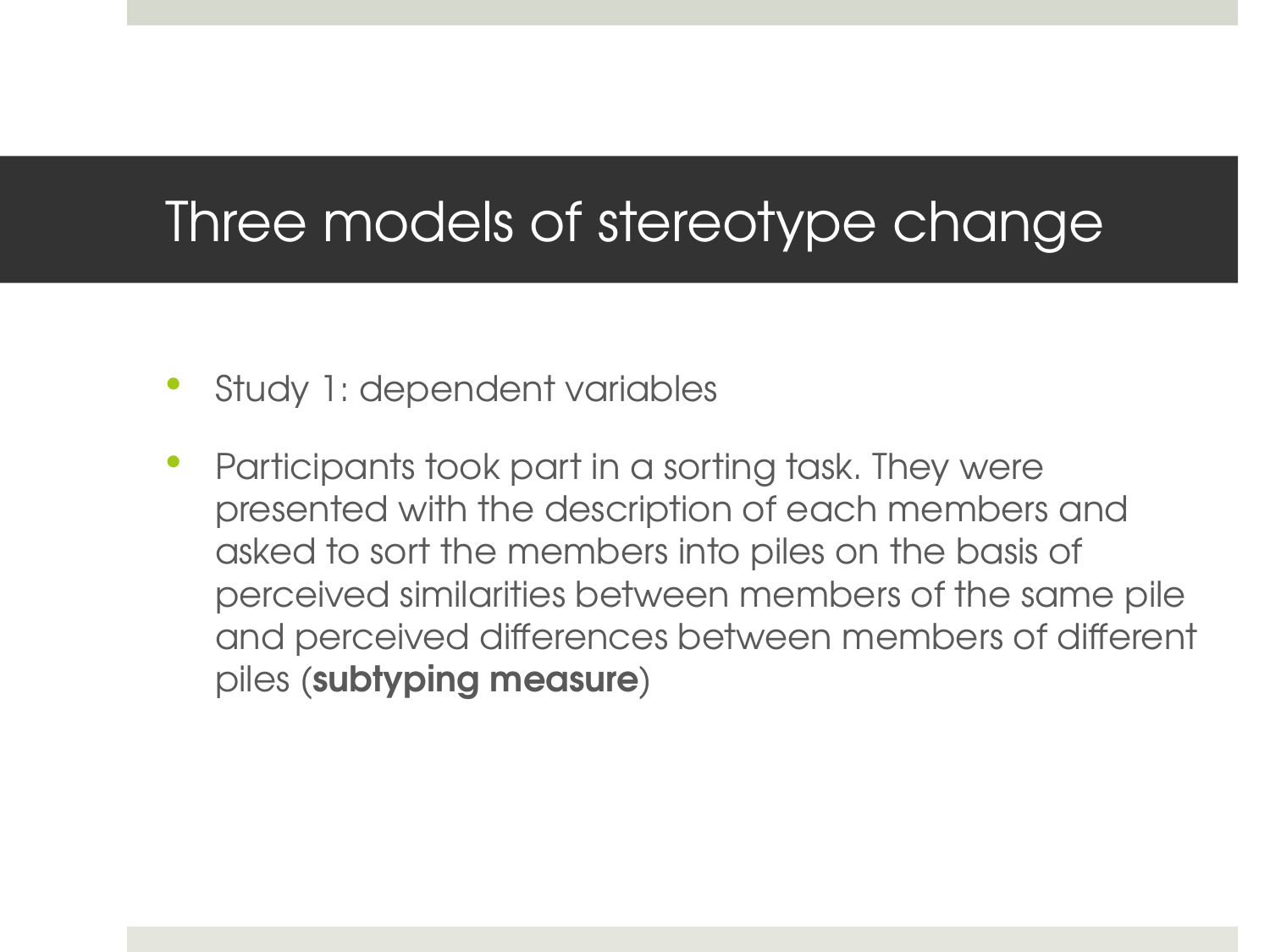

# Three models of stereotype change
Study 1: dependent variables
Participants took part in a sorting task. They were presented with the description of each members and asked to sort the members into piles on the basis of perceived similarities between members of the same pile and perceived differences between members of different piles (subtyping measure)